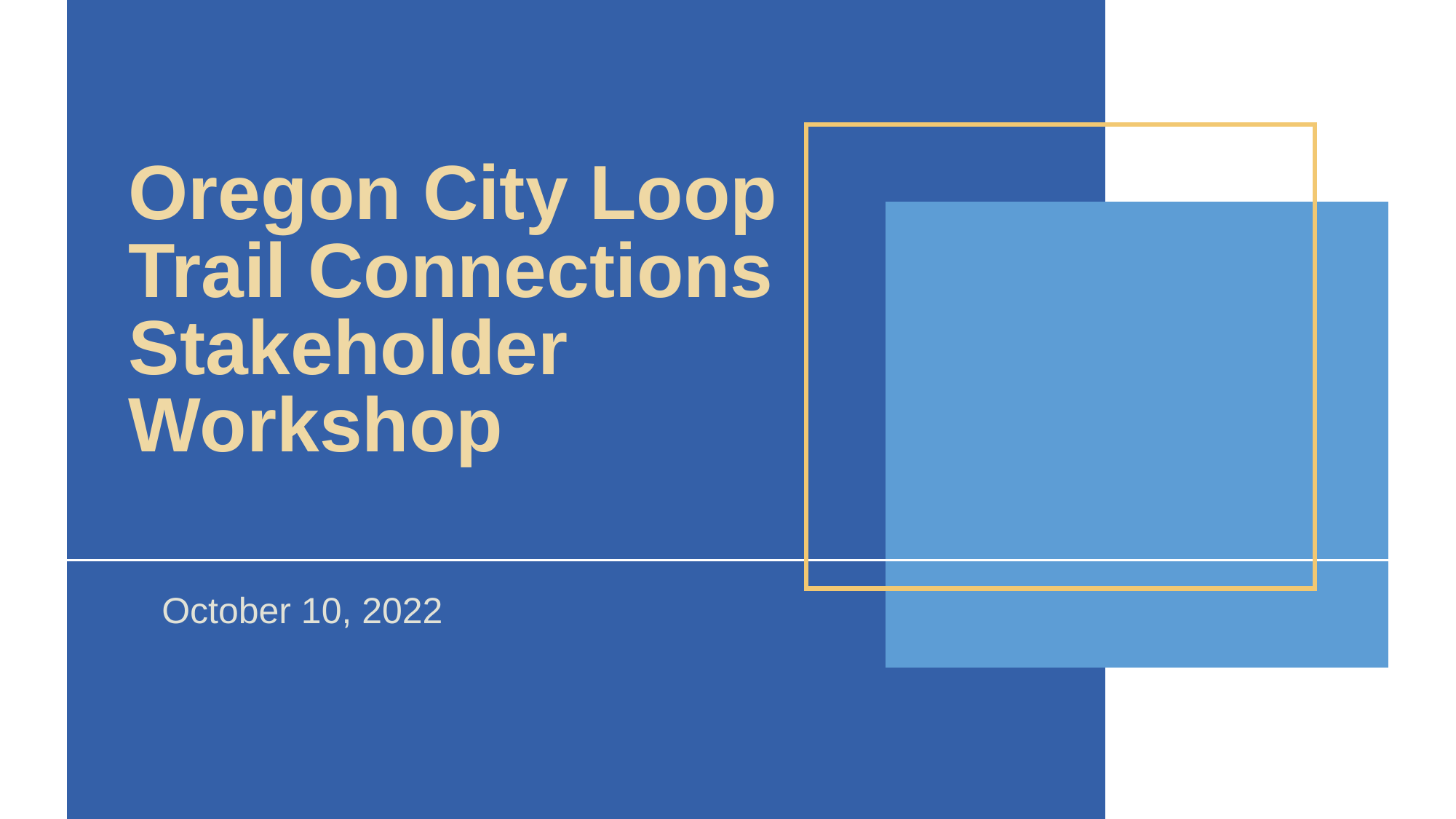

# Oregon City Loop Trail Connections Stakeholder Workshop
October 10, 2022